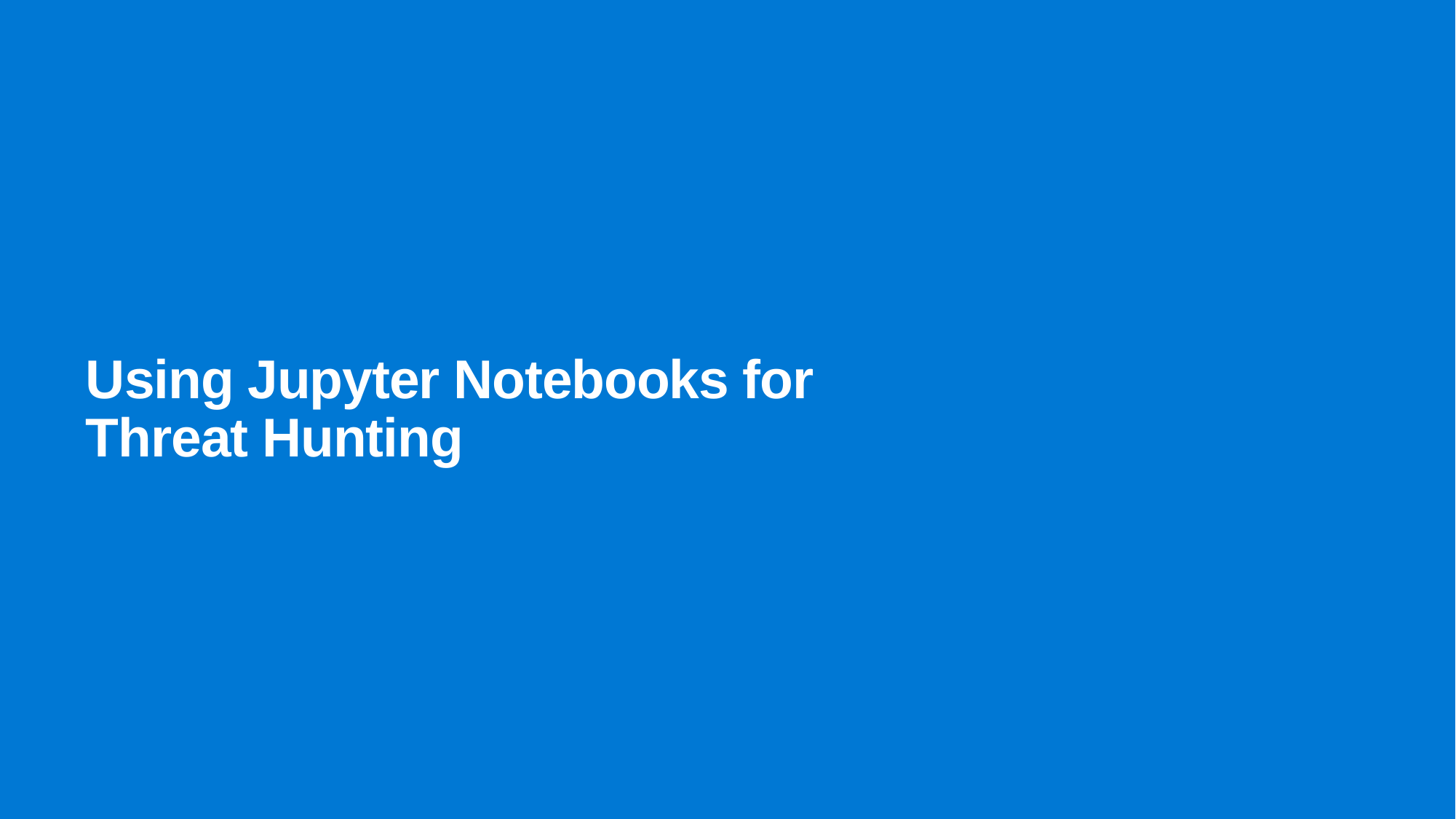

# Using Jupyter Notebooks for Threat Hunting